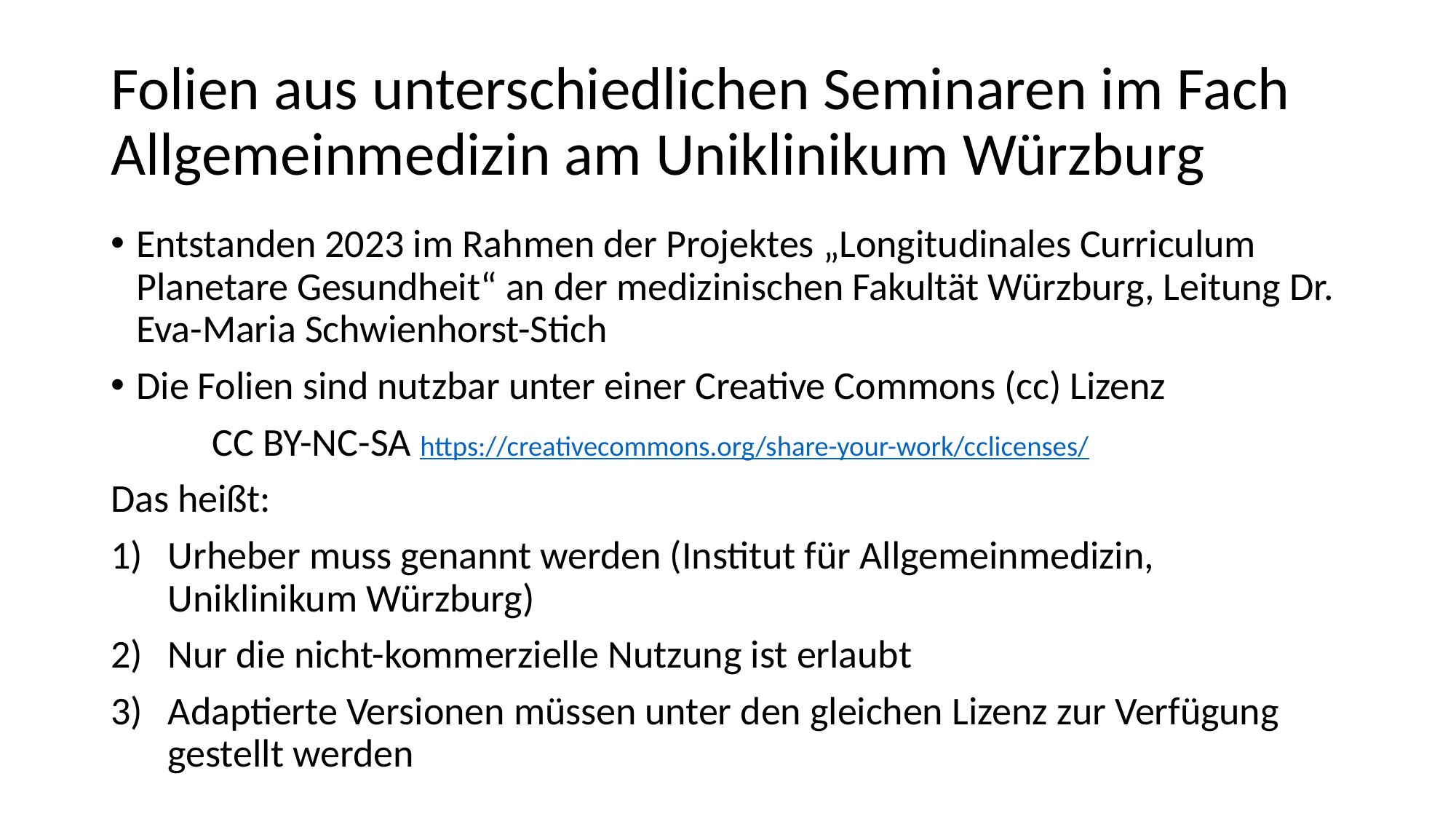

# Folien aus unterschiedlichen Seminaren im Fach Allgemeinmedizin am Uniklinikum Würzburg
Entstanden 2023 im Rahmen der Projektes „Longitudinales Curriculum Planetare Gesundheit“ an der medizinischen Fakultät Würzburg, Leitung Dr. Eva-Maria Schwienhorst-Stich
Die Folien sind nutzbar unter einer Creative Commons (cc) Lizenz
	CC BY-NC-SA https://creativecommons.org/share-your-work/cclicenses/
Das heißt:
Urheber muss genannt werden (Institut für Allgemeinmedizin, Uniklinikum Würzburg)
Nur die nicht-kommerzielle Nutzung ist erlaubt
Adaptierte Versionen müssen unter den gleichen Lizenz zur Verfügung gestellt werden